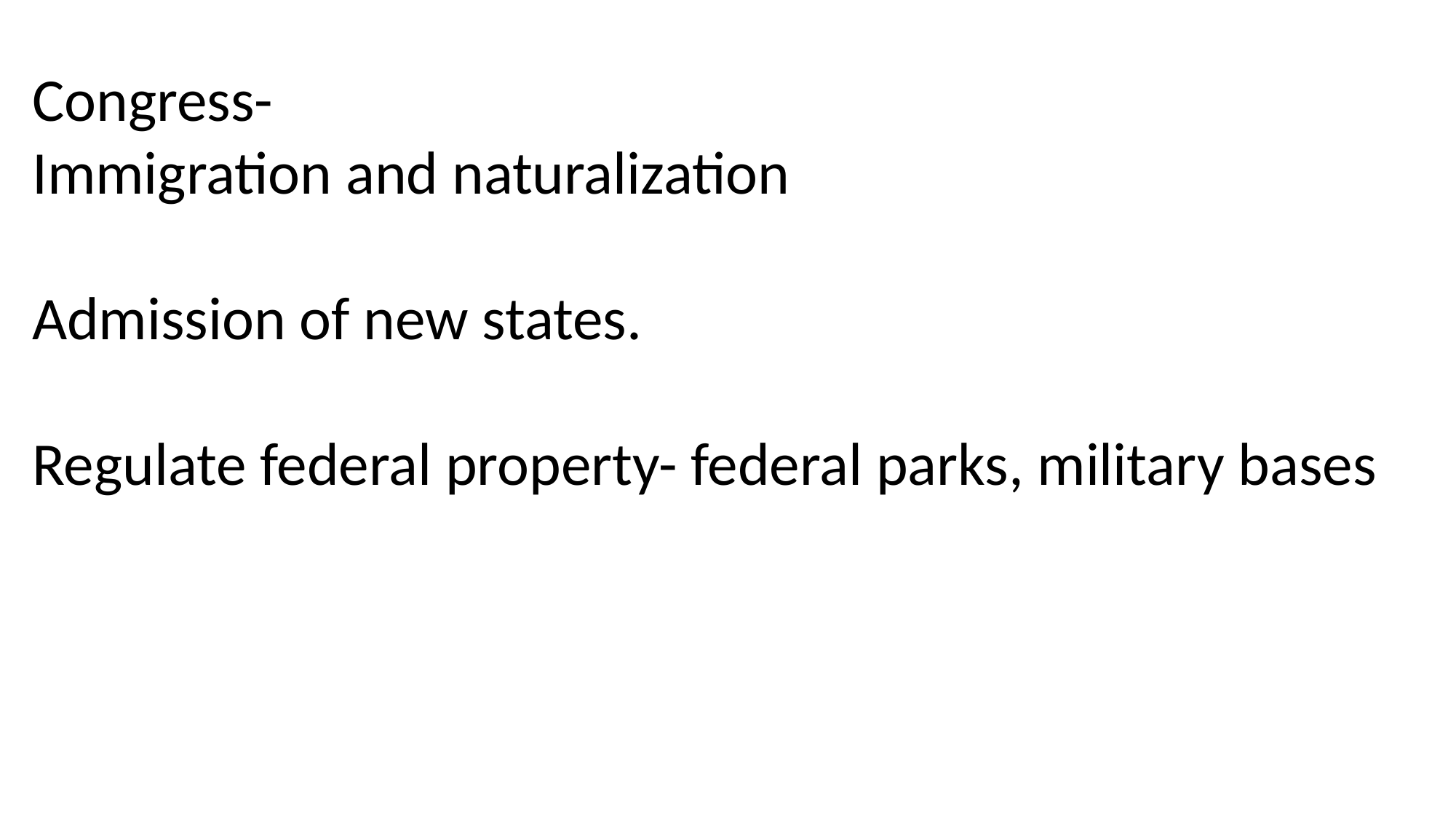

Congress-
Immigration and naturalization

Admission of new states.

Regulate federal property- federal parks, military bases